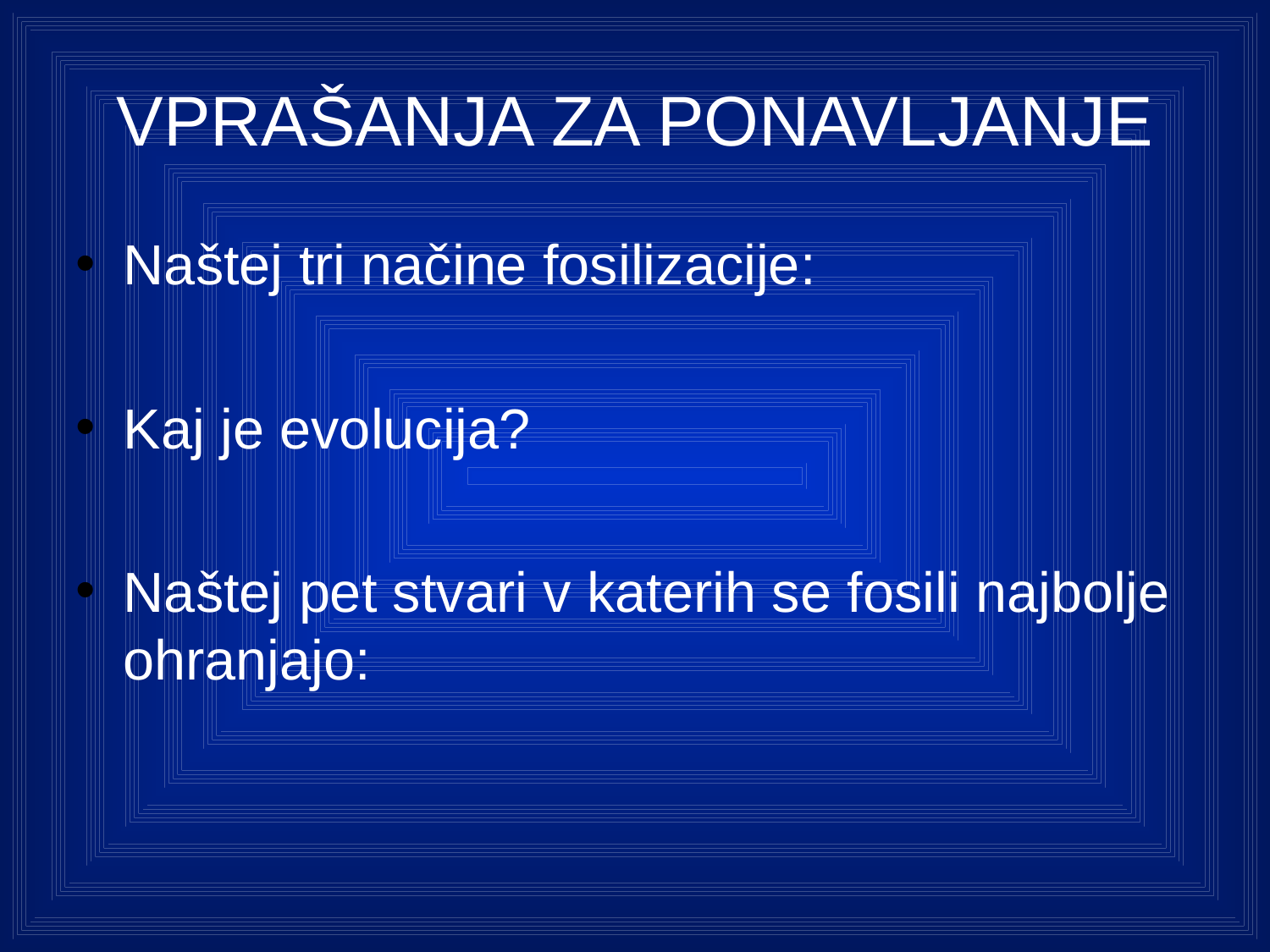

# VPRAŠANJA ZA PONAVLJANJE
Naštej tri načine fosilizacije:

Kaj je evolucija?

Naštej pet stvari v katerih se fosili najbolje ohranjajo: